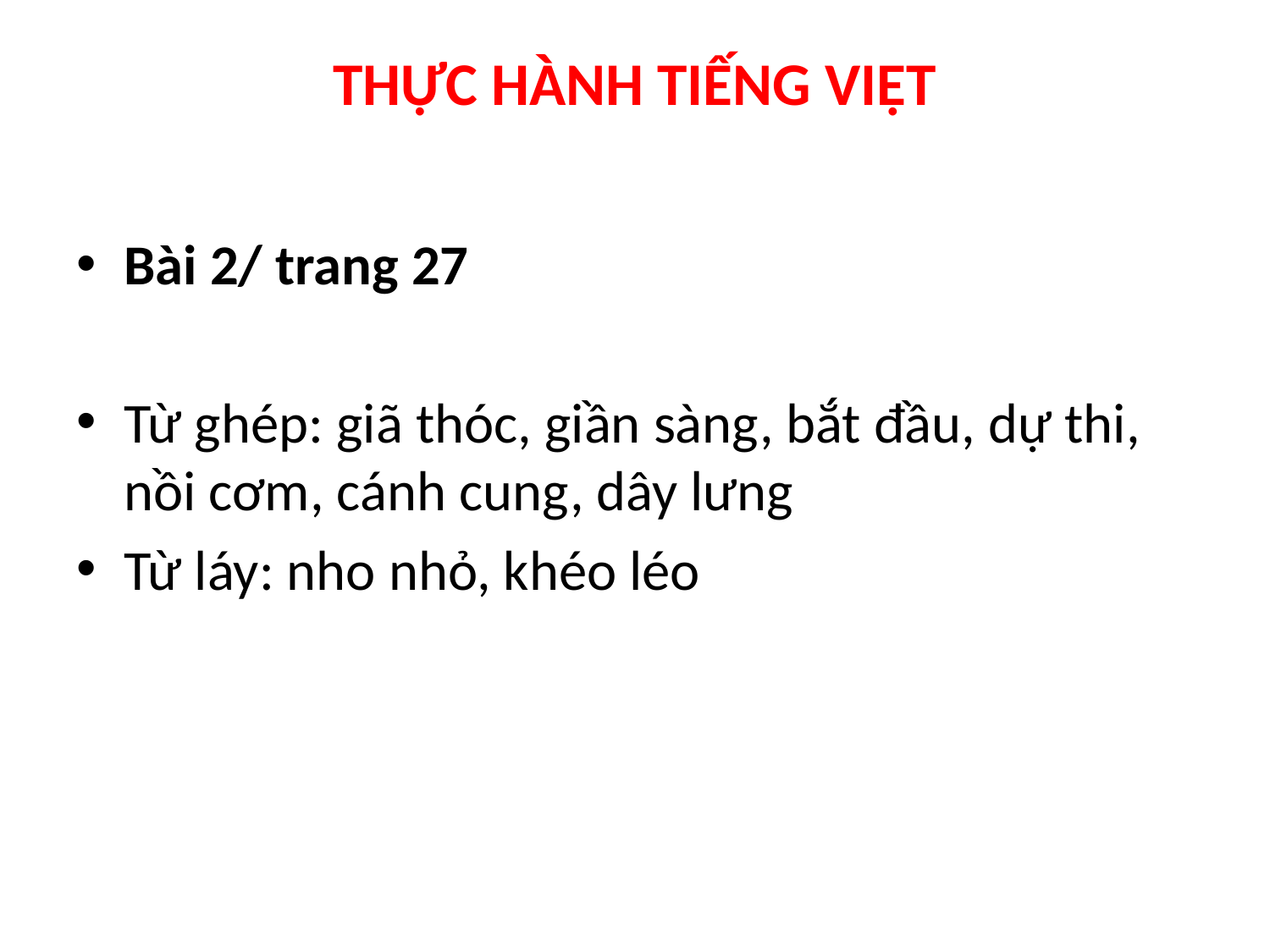

# THỰC HÀNH TIẾNG VIỆT
Bài 2/ trang 27

Từ ghép: giã thóc, giần sàng, bắt đầu, dự thi, nồi cơm, cánh cung, dây lưng
Từ láy: nho nhỏ, khéo léo